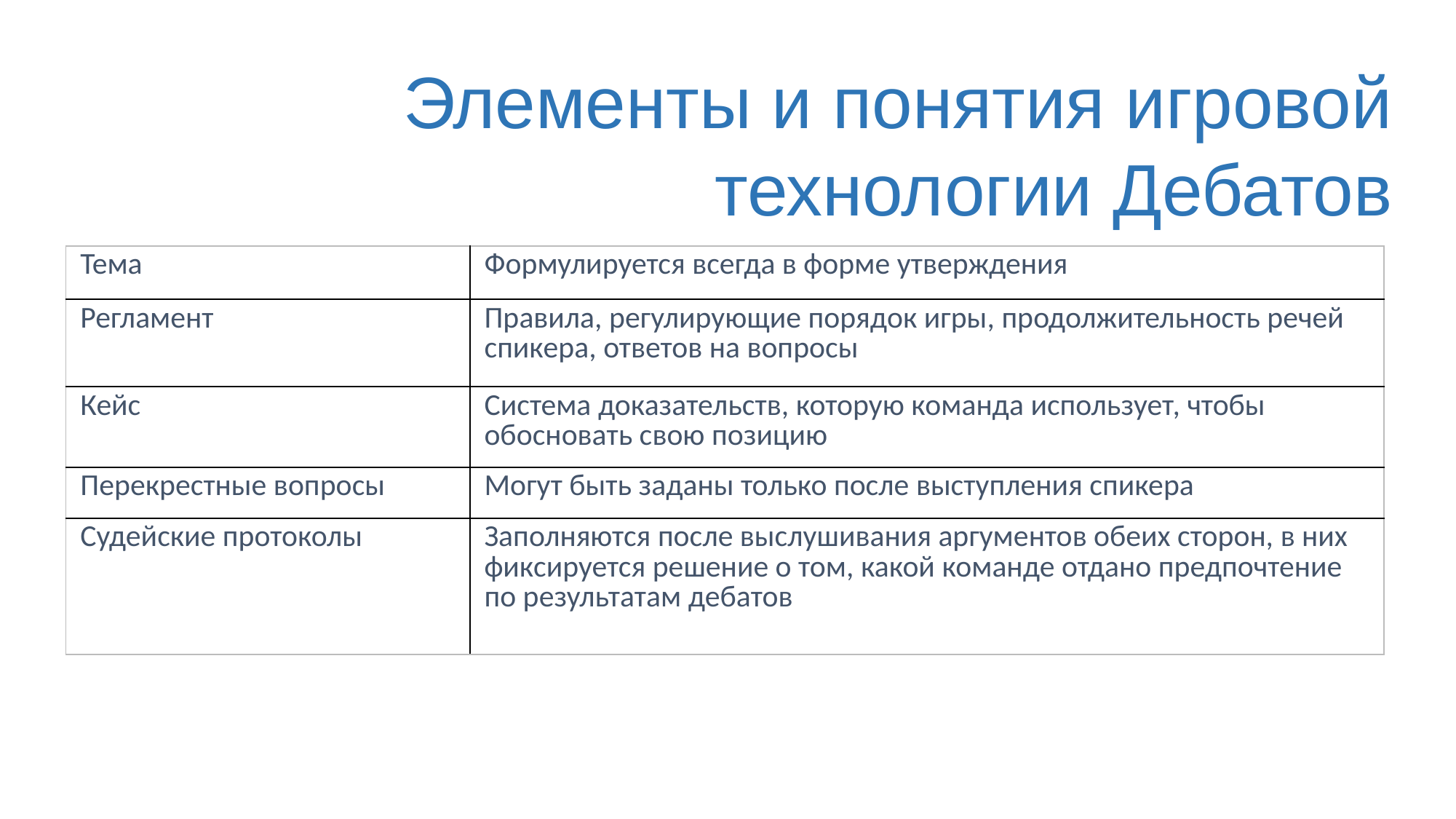

Элементы и понятия игровой технологии Дебатов
| Тема | Формулируется всегда в форме утверждения |
| --- | --- |
| Регламент | Правила, регулирующие порядок игры, продолжительность речей спикера, ответов на вопросы |
| Кейс | Система доказательств, которую команда использует, чтобы обосновать свою позицию |
| Перекрестные вопросы | Могут быть заданы только после выступления спикера |
| Судейские протоколы | Заполняются после выслушивания аргументов обеих сторон, в них фиксируется решение о том, какой команде отдано предпочтение по результатам дебатов |